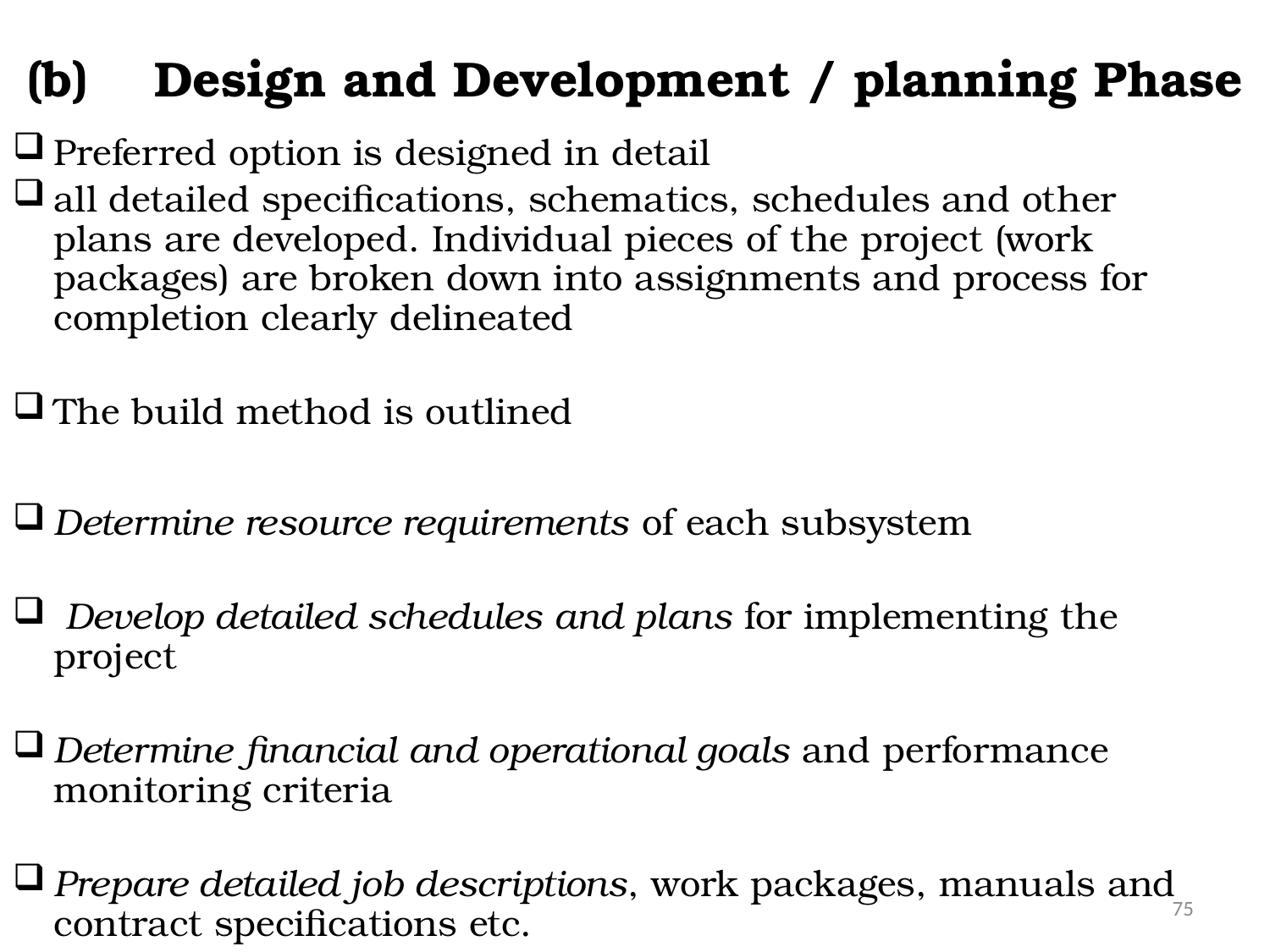

# (b)	Design and Development / planning Phase
Preferred option is designed in detail
all detailed specifications, schematics, schedules and other plans are developed. Individual pieces of the project (work packages) are broken down into assignments and process for completion clearly delineated

The build method is outlined

Determine resource requirements of each subsystem

 Develop detailed schedules and plans for implementing the project

Determine financial and operational goals and performance monitoring criteria

Prepare detailed job descriptions, work packages, manuals and contract specifications etc.

75